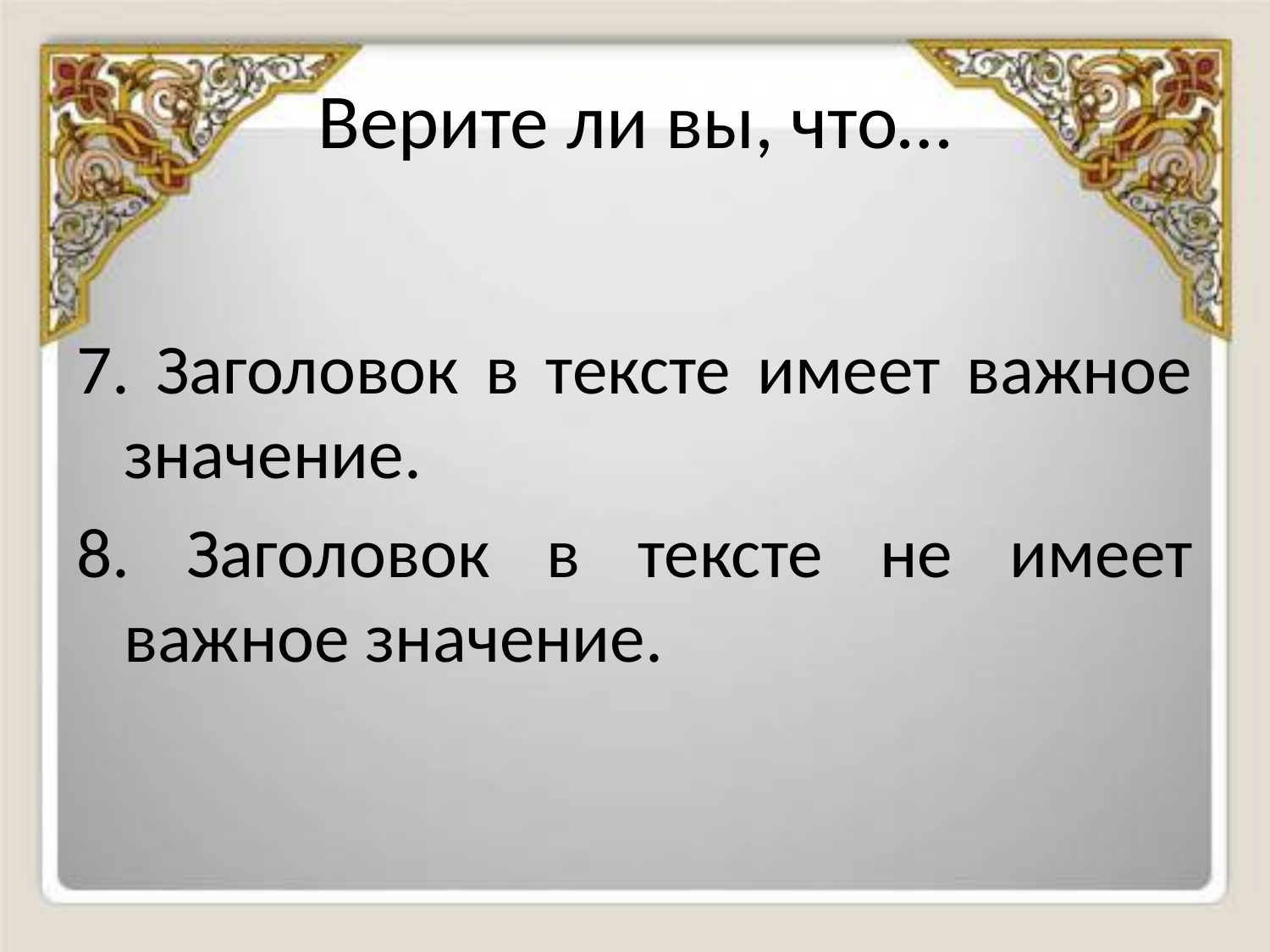

# Верите ли вы, что…
7. Заголовок в тексте имеет важное значение.
8. Заголовок в тексте не имеет важное значение.